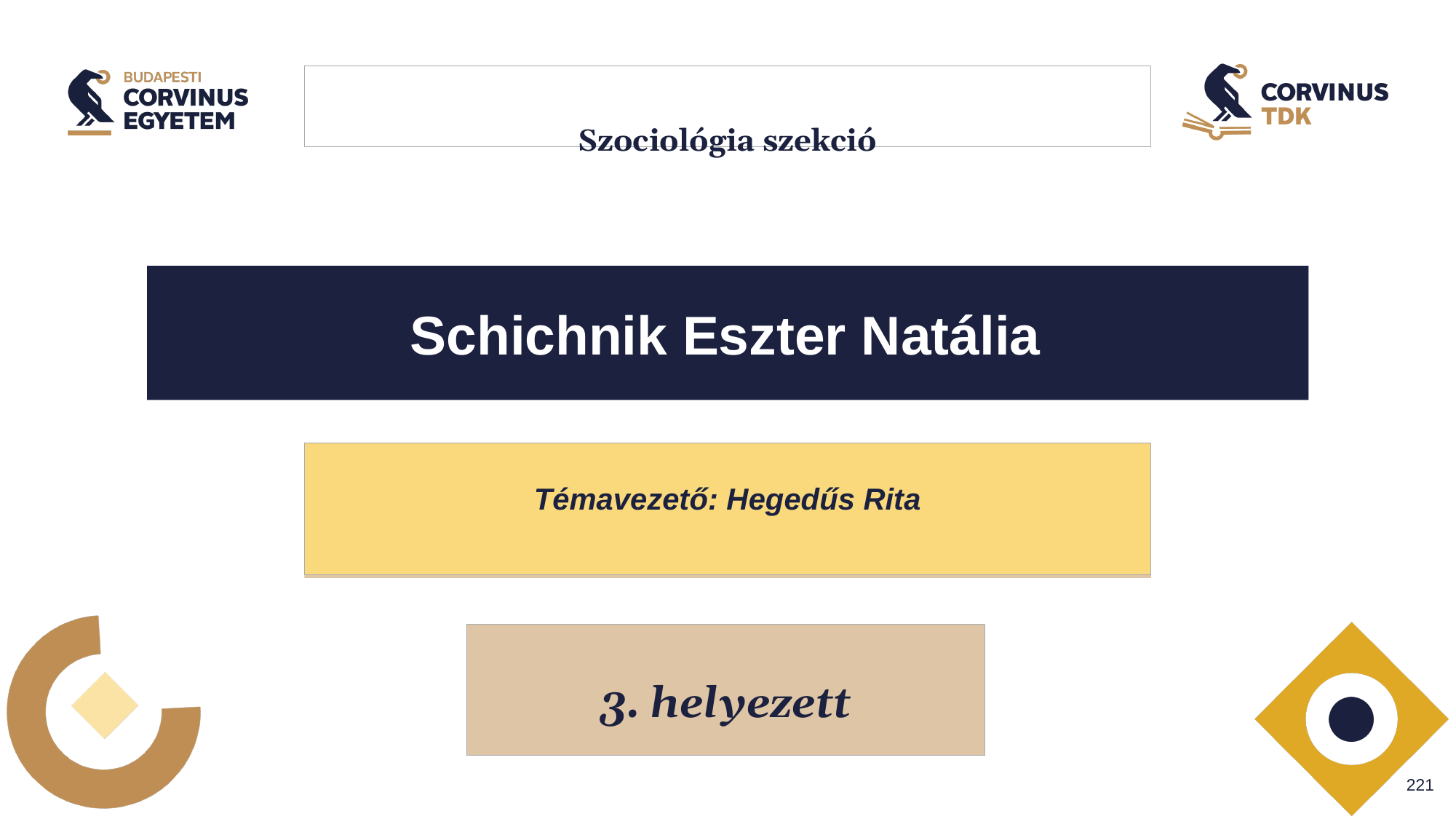

# Szociológia szekció
Schichnik Eszter Natália

Témavezető: Hegedűs Rita

3. helyezett